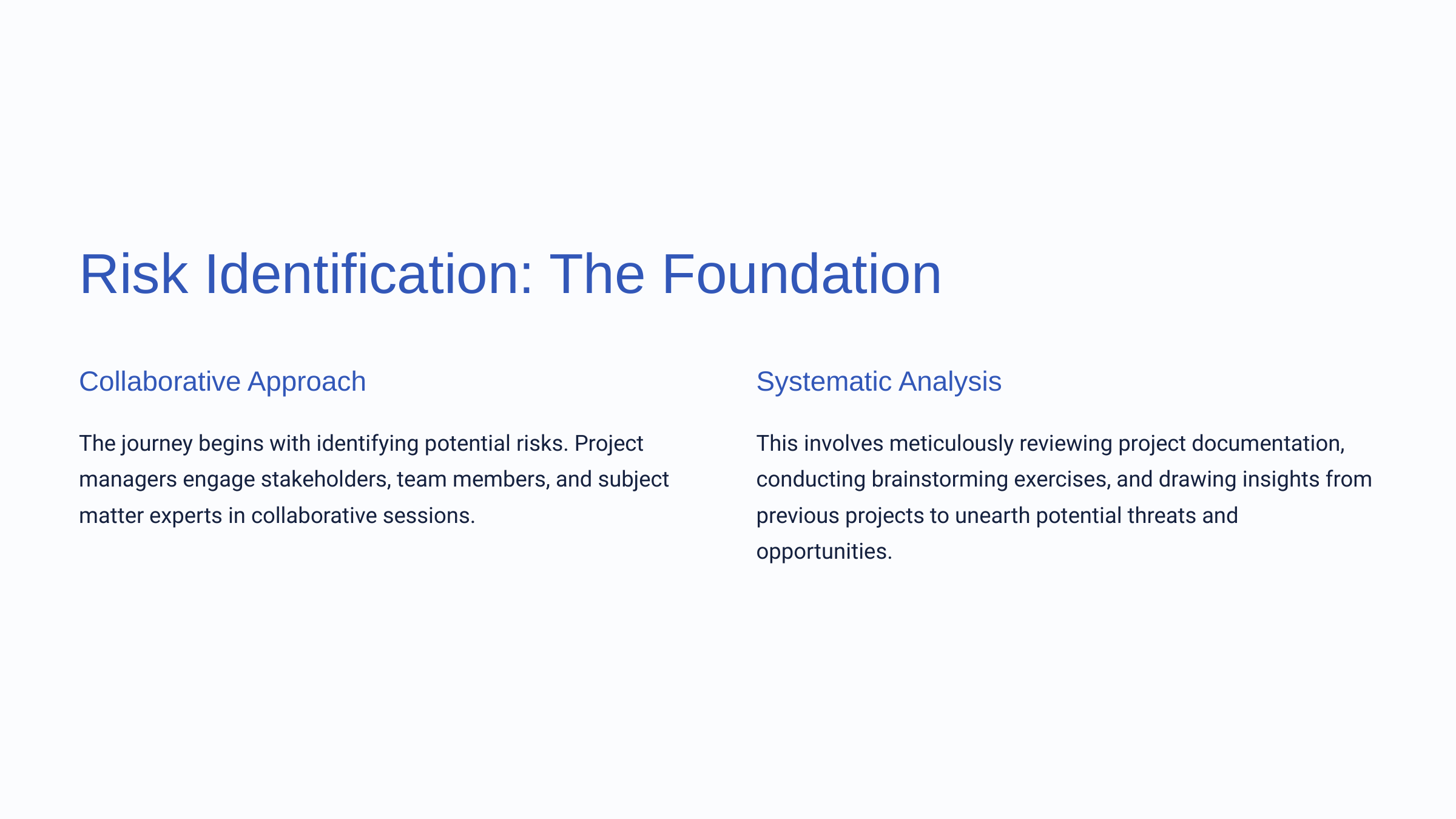

Risk Identification: The Foundation
Collaborative Approach
Systematic Analysis
The journey begins with identifying potential risks. Project managers engage stakeholders, team members, and subject matter experts in collaborative sessions.
This involves meticulously reviewing project documentation, conducting brainstorming exercises, and drawing insights from previous projects to unearth potential threats and opportunities.